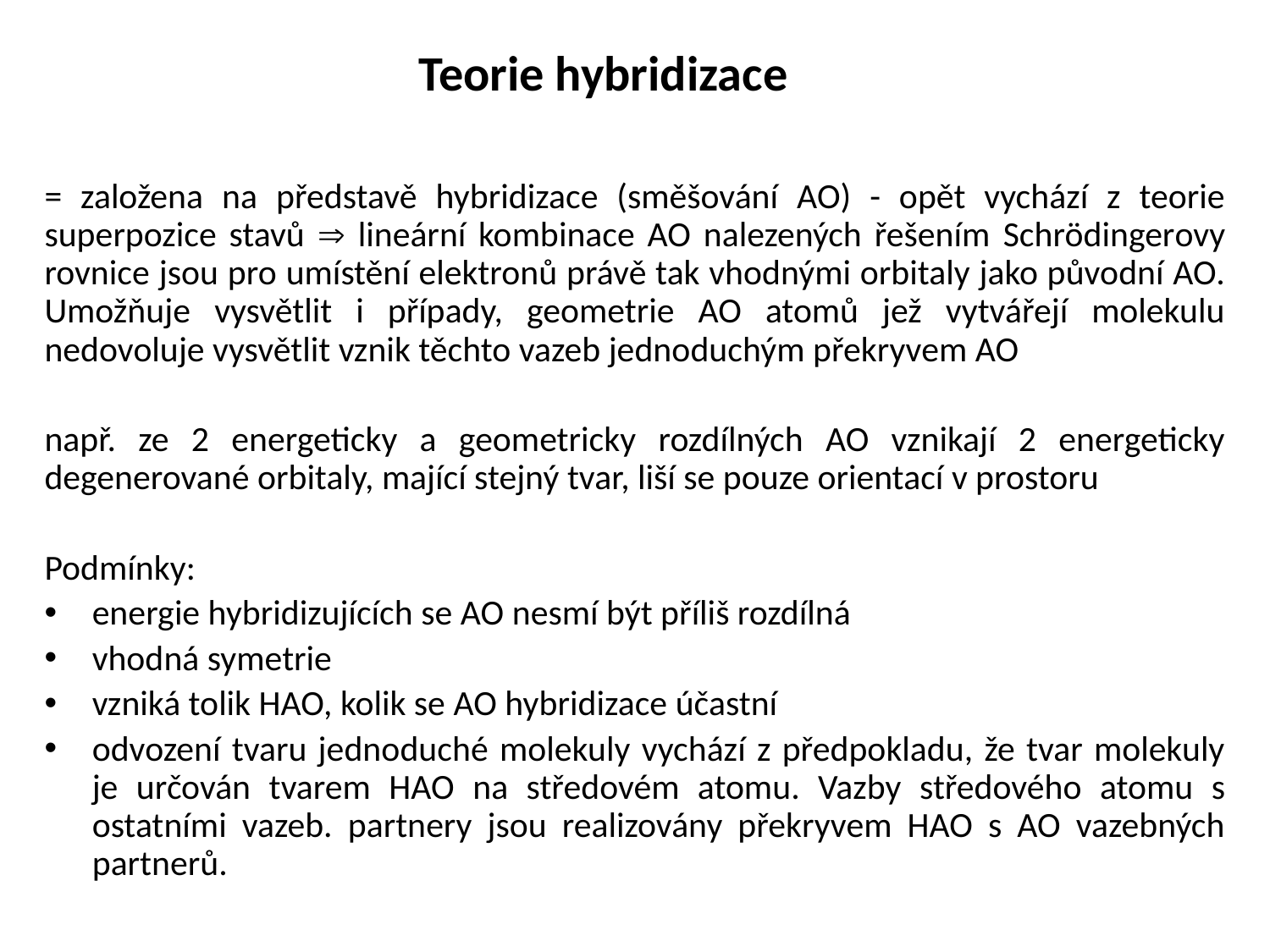

# Teorie hybridizace
= založena na představě hybridizace (směšování AO) - opět vychází z teorie superpozice stavů ⇒ lineární kombinace AO nalezených řešením Schrödingerovy rovnice jsou pro umístění elektronů právě tak vhodnými orbitaly jako původní AO. Umožňuje vysvětlit i případy, geometrie AO atomů jež vytvářejí molekulu nedovoluje vysvětlit vznik těchto vazeb jednoduchým překryvem AO

např. ze 2 energeticky a geometricky rozdílných AO vznikají 2 energeticky degenerované orbitaly, mající stejný tvar, liší se pouze orientací v prostoru

Podmínky:
energie hybridizujících se AO nesmí být příliš rozdílná
vhodná symetrie
vzniká tolik HAO, kolik se AO hybridizace účastní
odvození tvaru jednoduché molekuly vychází z předpokladu, že tvar molekuly je určován tvarem HAO na středovém atomu. Vazby středového atomu s ostatními vazeb. partnery jsou realizovány překryvem HAO s AO vazebných partnerů.